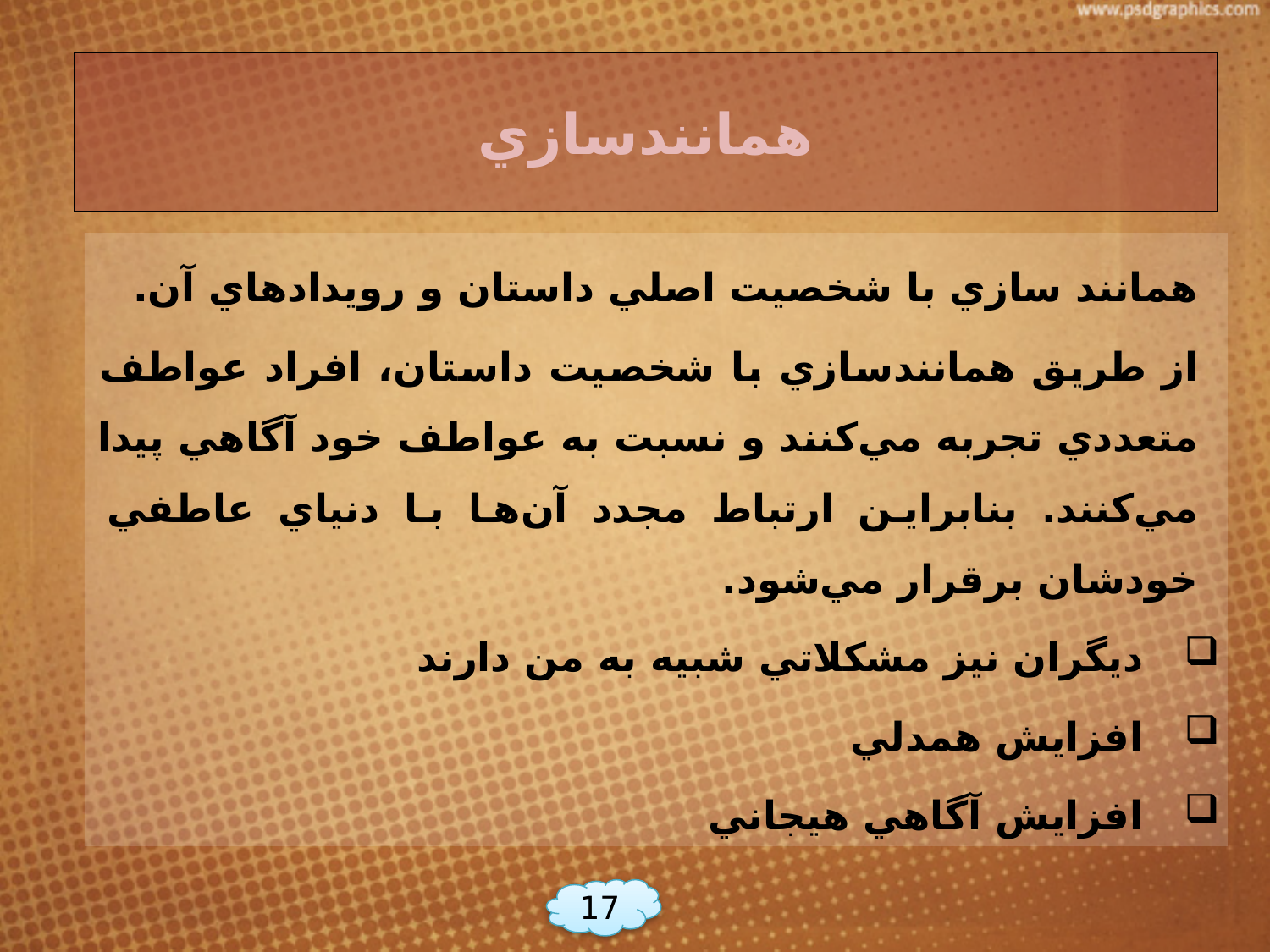

# همانندسازي
همانند سازي با شخصيت اصلي داستان و رويدادهاي آن.
از طريق همانندسازي با شخصيت داستان، افراد عواطف متعددي تجربه مي‌كنند و نسبت به عواطف خود آگاهي پيدا مي‌كنند. بنابراين ارتباط مجدد آن‌ها با دنياي عاطفي خودشان برقرار مي‌شود.
ديگران نيز مشكلاتي شبيه به من دارند
افزايش همدلي
افزايش آگاهي هيجاني